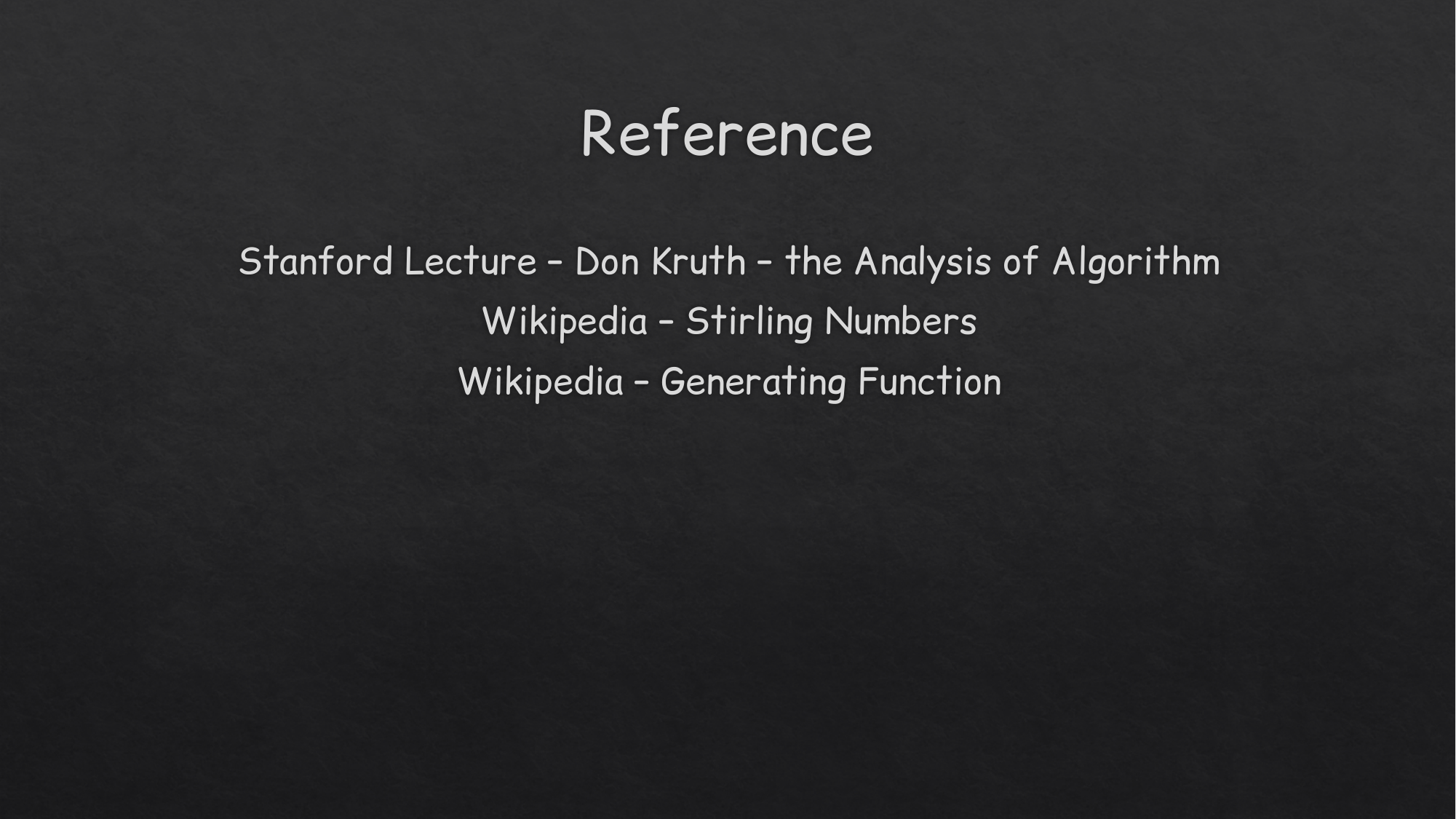

# Reference
Stanford Lecture – Don Kruth – the Analysis of Algorithm
Wikipedia – Stirling Numbers
Wikipedia – Generating Function